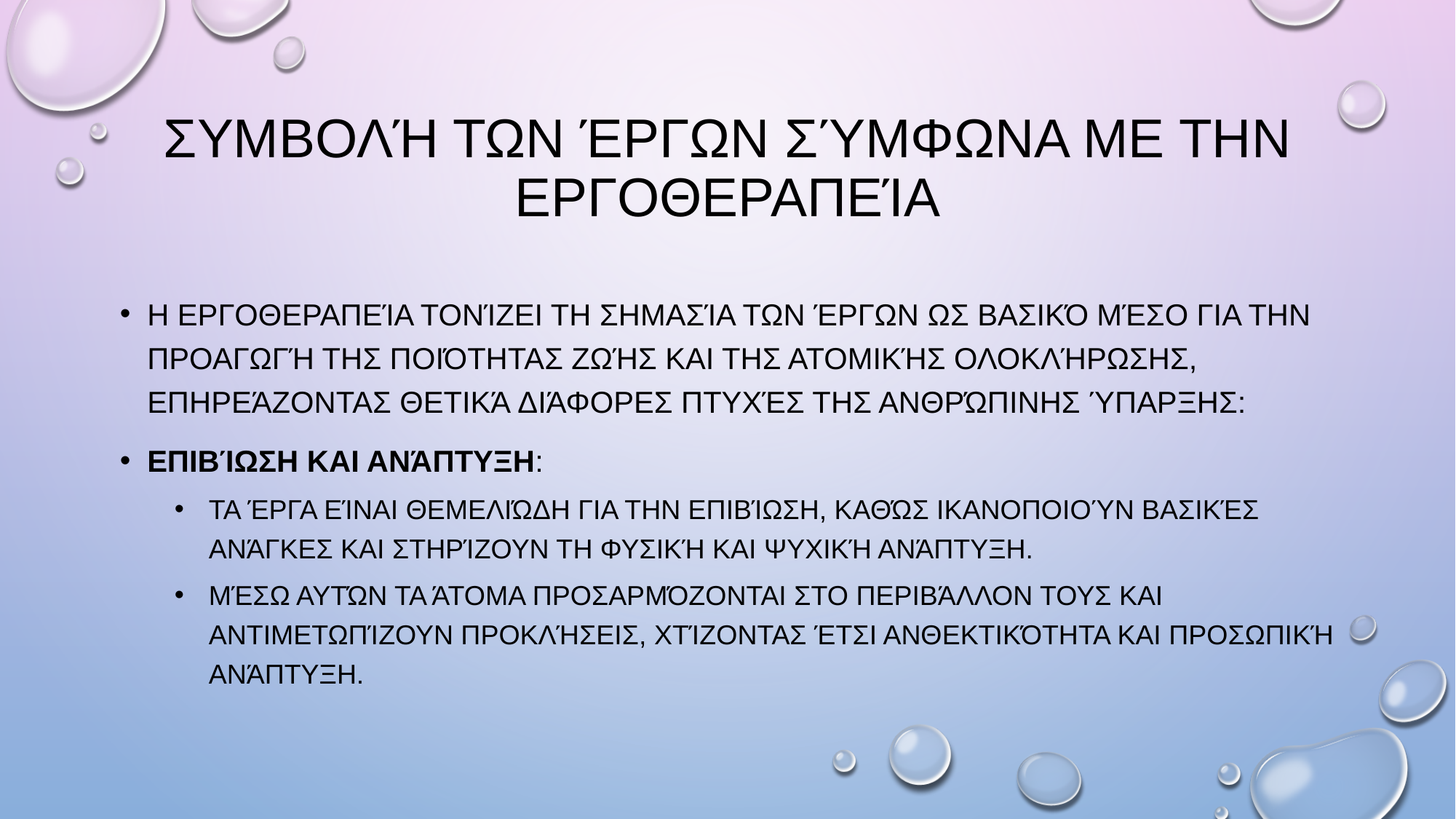

# συμβολή των Έργων σύμφωνα με την Εργοθεραπεία
Η εργοθεραπεία τονίζει τη σημασία των έργων ως βασικό μέσο για την προαγωγή της ποιότητας ζωής και της ατομικής ολοκλήρωσης, επηρεάζοντας θετικά διάφορες πτυχές της ανθρώπινης ύπαρξης:
Επιβίωση και Ανάπτυξη:
Τα έργα είναι θεμελιώδη για την επιβίωση, καθώς ικανοποιούν βασικές ανάγκες και στηρίζουν τη φυσική και ψυχική ανάπτυξη.
Μέσω αυτών τα άτομα προσαρμόζονται στο περιβάλλον τους και αντιμετωπίζουν προκλήσεις, χτίζοντας έτσι ανθεκτικότητα και προσωπική ανάπτυξη.